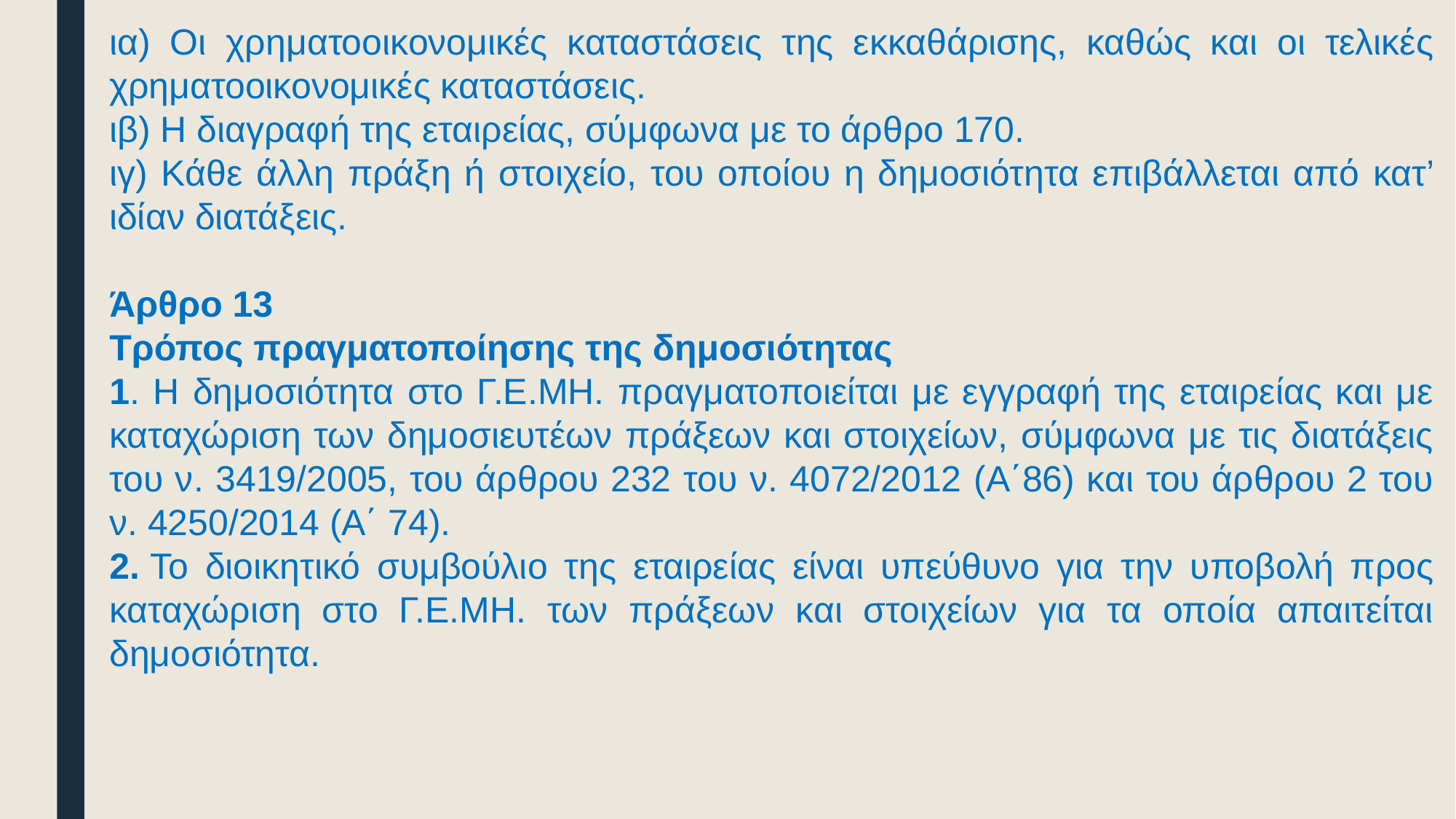

ια) Οι χρηματοοικονομικές καταστάσεις της εκκαθάρισης, καθώς και οι τελικές χρηματοοικονομικές καταστάσεις.
ιβ) Η διαγραφή της εταιρείας, σύμφωνα με το άρθρο 170.
ιγ) Κάθε άλλη πράξη ή στοιχείο, του οποίου η δημοσιότητα επιβάλλεται από κατ’ ιδίαν διατάξεις.

Άρθρο 13
Τρόπος πραγματοποίησης της δημοσιότητας
1. Η δημοσιότητα στο Γ.Ε.ΜΗ. πραγματοποιείται με εγγραφή της εταιρείας και με καταχώριση των δημοσιευτέων πράξεων και στοιχείων, σύμφωνα με τις διατάξεις του ν. 3419/2005, του άρθρου 232 του ν. 4072/2012 (Α΄86) και του άρθρου 2 του ν. 4250/2014 (Α΄ 74).
2. Το διοικητικό συμβούλιο της εταιρείας είναι υπεύθυνο για την υποβολή προς καταχώριση στο Γ.Ε.ΜΗ. των πράξεων και στοιχείων για τα οποία απαιτείται δημοσιότητα.